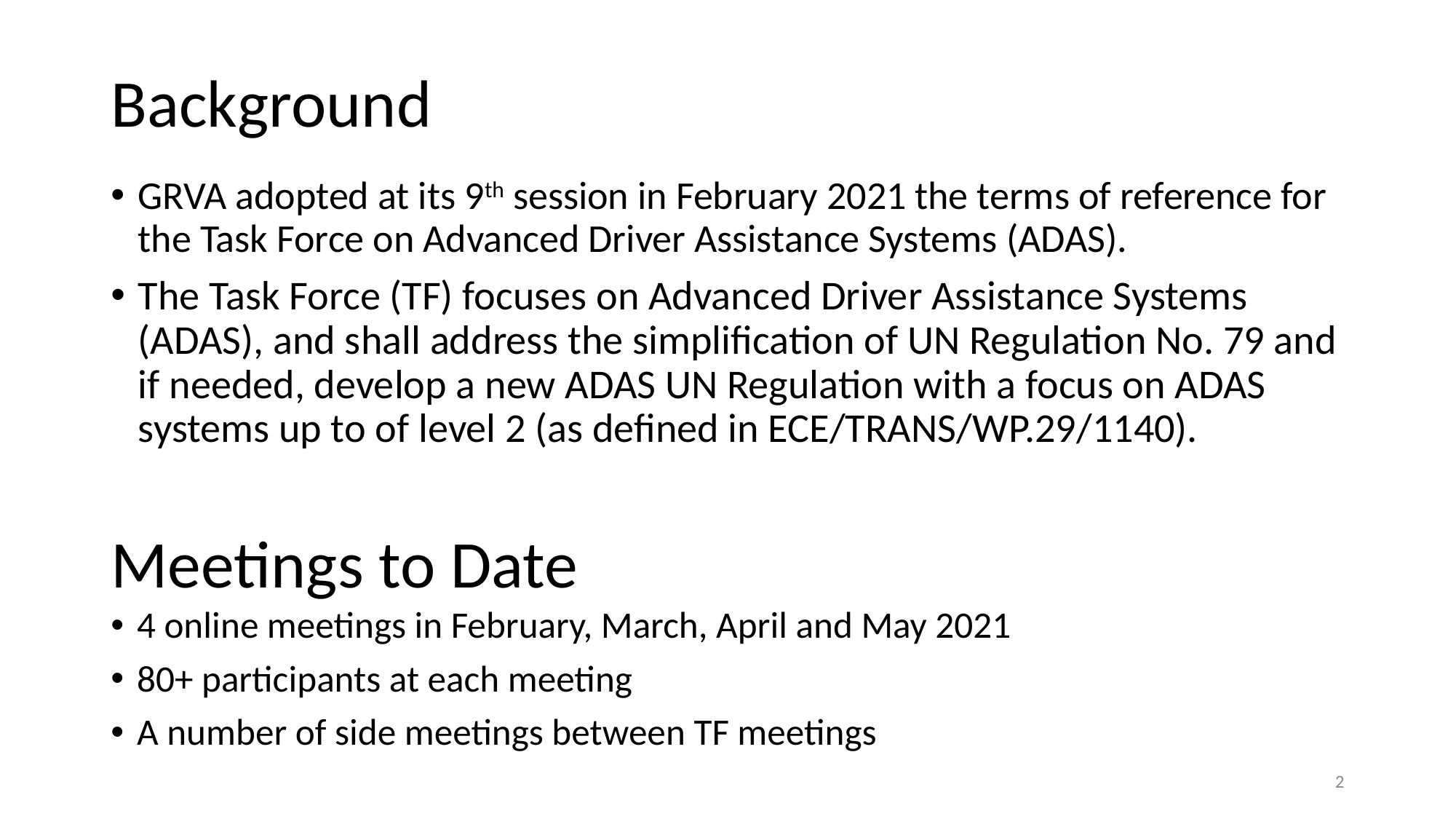

# Background
GRVA adopted at its 9th session in February 2021 the terms of reference for the Task Force on Advanced Driver Assistance Systems (ADAS).
The Task Force (TF) focuses on Advanced Driver Assistance Systems (ADAS), and shall address the simplification of UN Regulation No. 79 and if needed, develop a new ADAS UN Regulation with a focus on ADAS systems up to of level 2 (as defined in ECE/TRANS/WP.29/1140).

Meetings to Date
4 online meetings in February, March, April and May 2021
80+ participants at each meeting
A number of side meetings between TF meetings

2